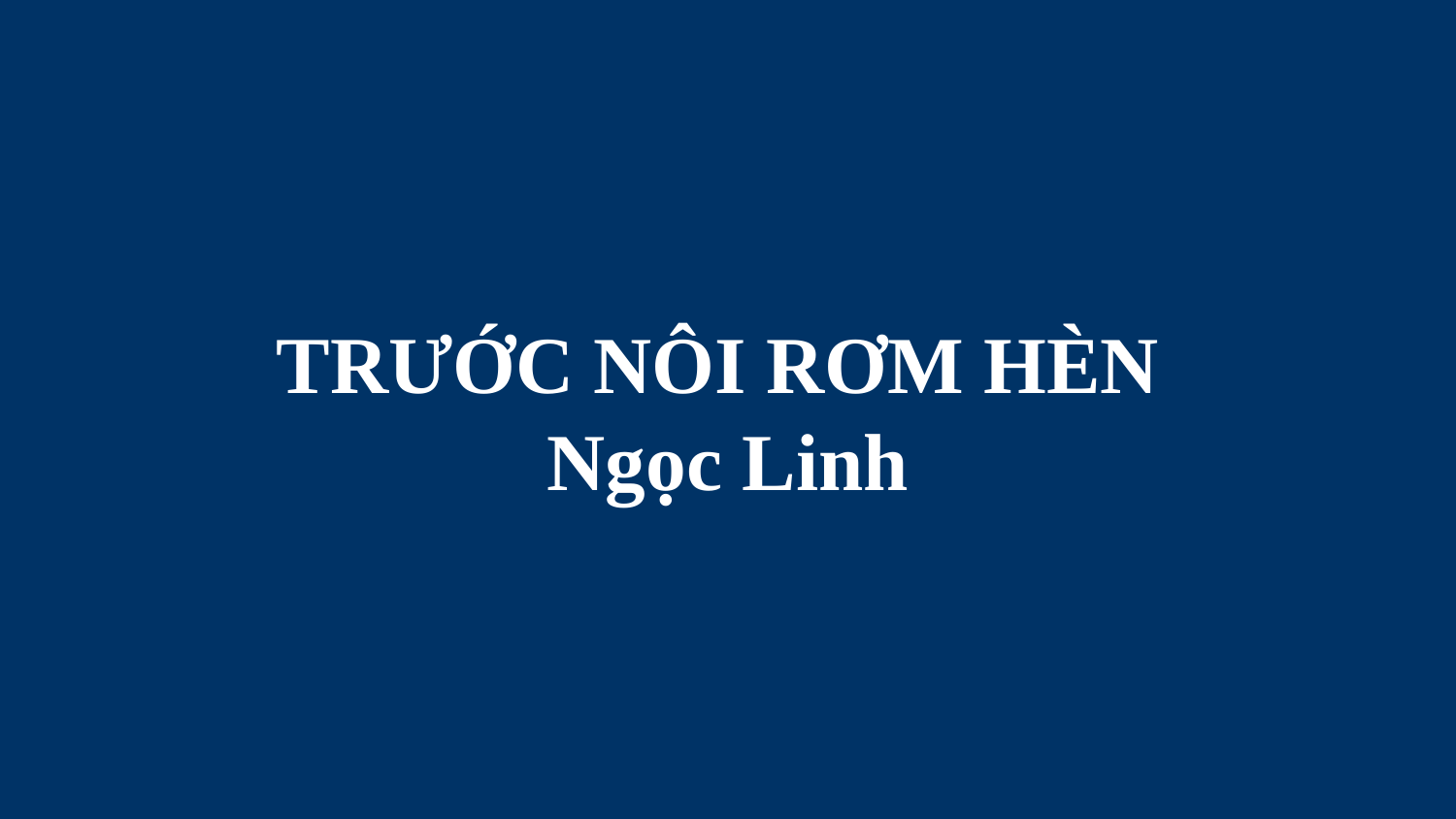

# TRƯỚC NÔI RƠM HÈN Ngọc Linh